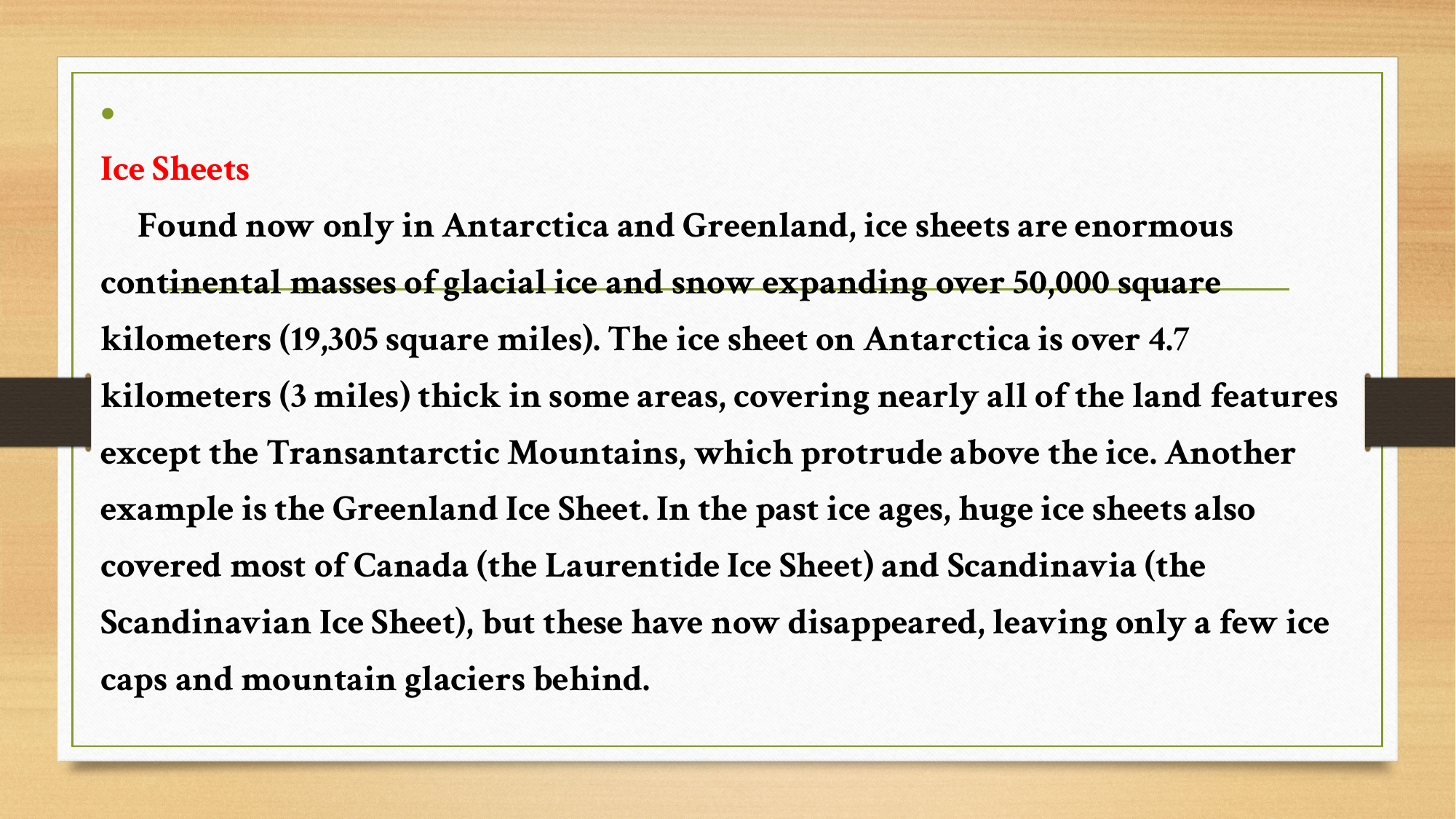

Ice Sheets
     Found now only in Antarctica and Greenland, ice sheets are enormous continental masses of glacial ice and snow expanding over 50,000 square kilometers (19,305 square miles). The ice sheet on Antarctica is over 4.7 kilometers (3 miles) thick in some areas, covering nearly all of the land features except the Transantarctic Mountains, which protrude above the ice. Another example is the Greenland Ice Sheet. In the past ice ages, huge ice sheets also covered most of Canada (the Laurentide Ice Sheet) and Scandinavia (the Scandinavian Ice Sheet), but these have now disappeared, leaving only a few ice caps and mountain glaciers behind.